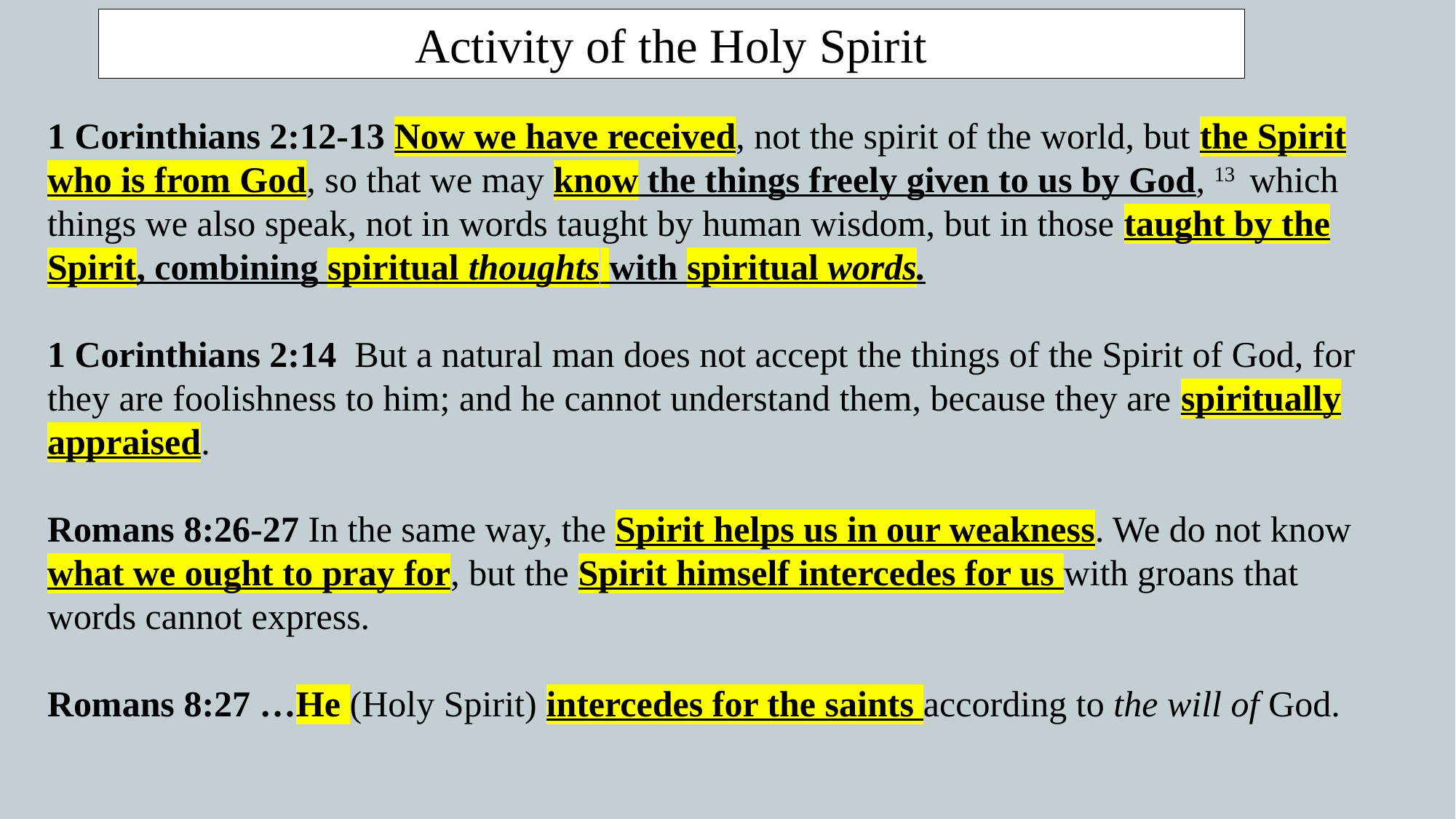

Activity of the Holy Spirit
1 Corinthians 2:12-13 Now we have received, not the spirit of the world, but the Spirit who is from God, so that we may know the things freely given to us by God, 13  which things we also speak, not in words taught by human wisdom, but in those taught by the Spirit, combining spiritual thoughts with spiritual words.

1 Corinthians 2:14  But a natural man does not accept the things of the Spirit of God, for they are foolishness to him; and he cannot understand them, because they are spiritually appraised.

Romans 8:26-27 In the same way, the Spirit helps us in our weakness. We do not know what we ought to pray for, but the Spirit himself intercedes for us with groans that words cannot express.

Romans 8:27 …He (Holy Spirit) intercedes for the saints according to the will of God.